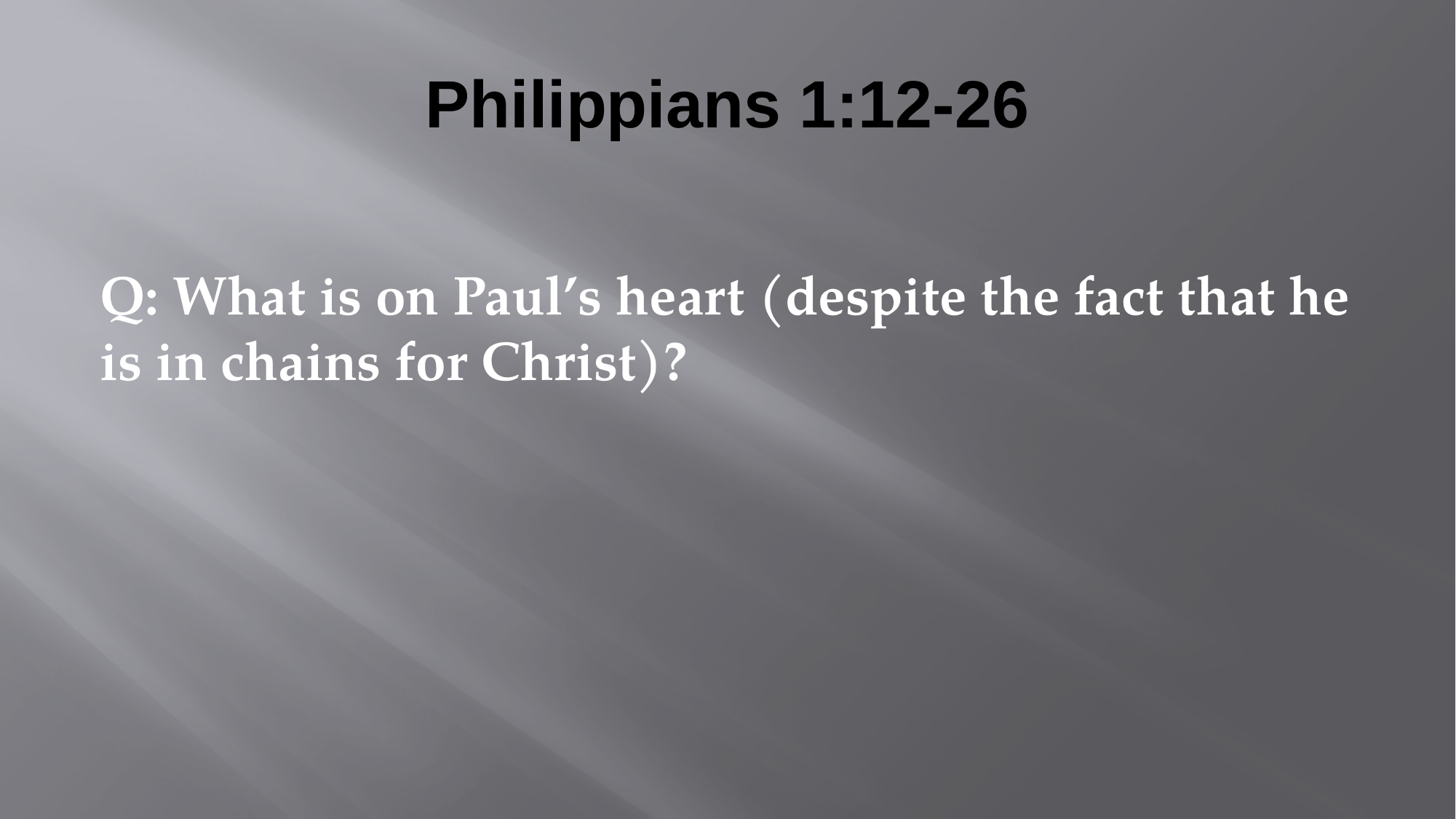

# Philippians 1:12-26
Q: What is on Paul’s heart (despite the fact that he is in chains for Christ)?